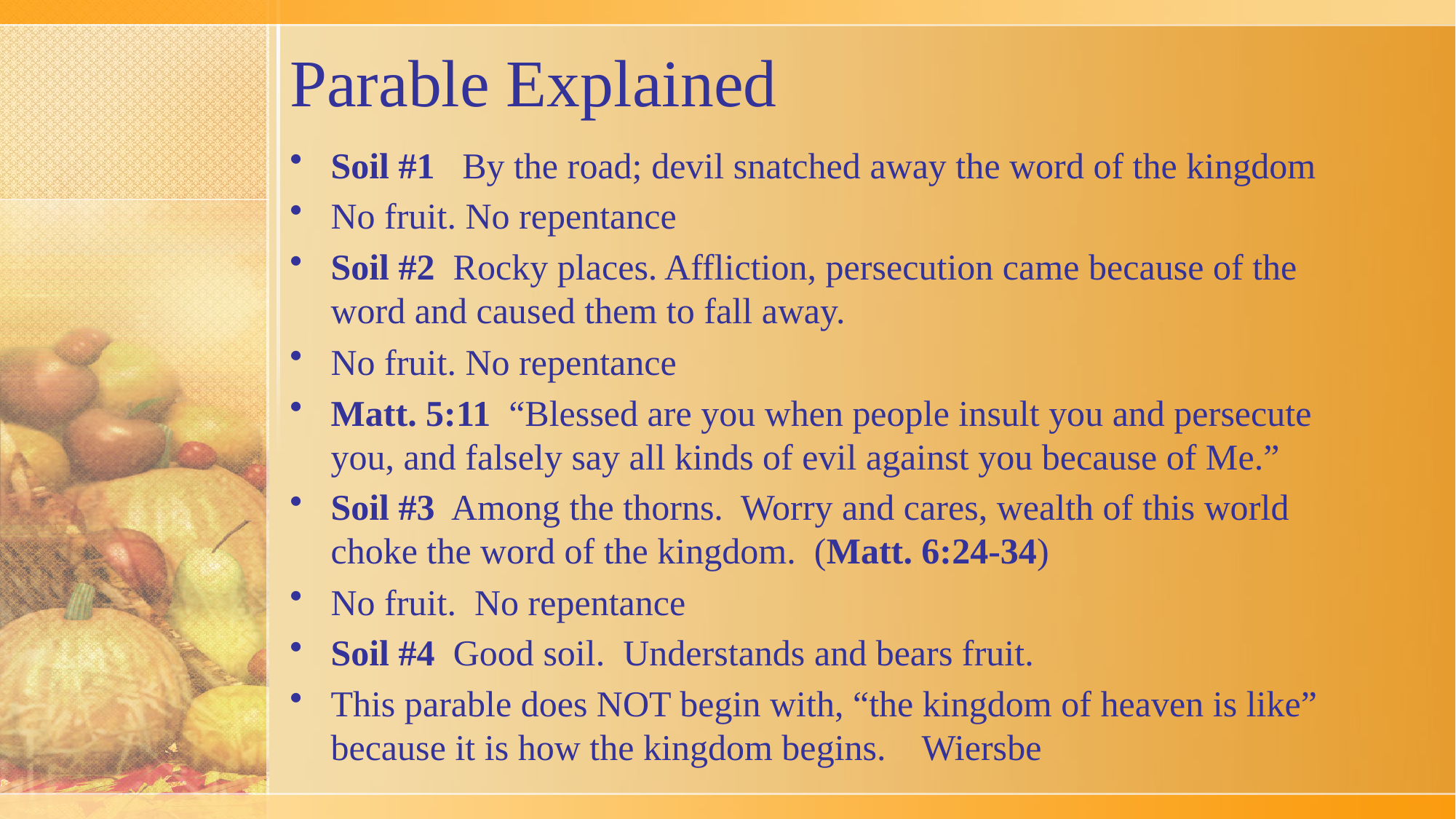

# Parable Explained
Soil #1   By the road; devil snatched away the word of the kingdom
No fruit. No repentance
Soil #2  Rocky places. Affliction, persecution came because of the word and caused them to fall away.
No fruit. No repentance
Matt. 5:11  “Blessed are you when people insult you and persecute you, and falsely say all kinds of evil against you because of Me.”
Soil #3  Among the thorns.  Worry and cares, wealth of this world choke the word of the kingdom.  (Matt. 6:24-34)
No fruit.  No repentance
Soil #4  Good soil.  Understands and bears fruit.
This parable does NOT begin with, “the kingdom of heaven is like” because it is how the kingdom begins.    Wiersbe